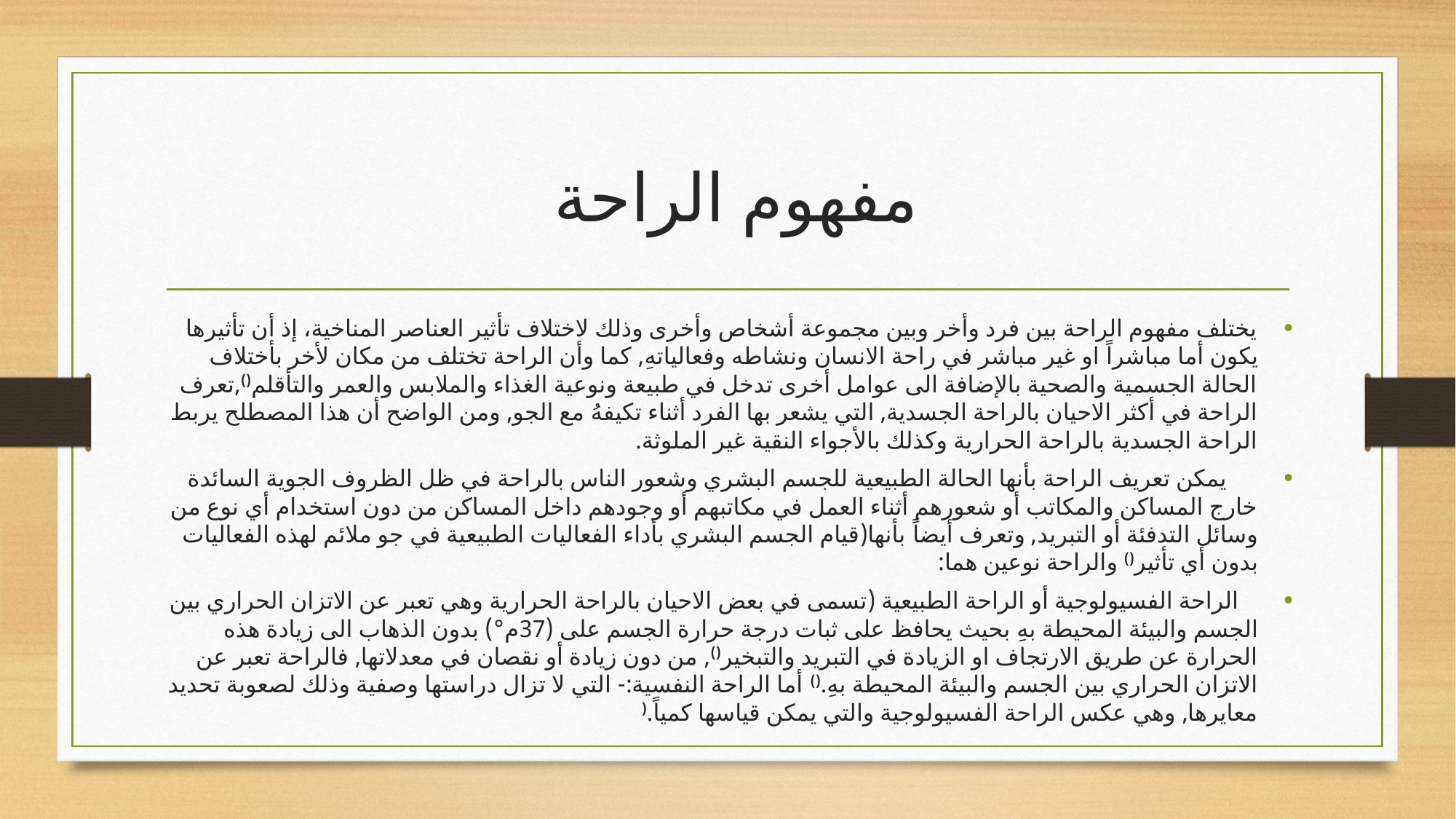

# مفهوم الراحة
يختلف مفهوم الراحة بين فرد وأخر وبين مجموعة أشخاص وأخرى وذلك لاختلاف تأثير العناصر المناخية، إذ أن تأثيرها يكون أما مباشراً او غير مباشر في راحة الانسان ونشاطه وفعالياتهِ, كما وأن الراحة تختلف من مكان لأخر بأختلاف الحالة الجسمية والصحية بالإضافة الى عوامل أخرى تدخل في طبيعة ونوعية الغذاء والملابس والعمر والتأقلم(),تعرف الراحة في أكثر الاحيان بالراحة الجسدية, التي يشعر بها الفرد أثناء تكيفهُ مع الجو, ومن الواضح أن هذا المصطلح يربط الراحة الجسدية بالراحة الحرارية وكذلك بالأجواء النقية غير الملوثة.
     يمكن تعريف الراحة بأنها الحالة الطبيعية للجسم البشري وشعور الناس بالراحة في ظل الظروف الجوية السائدة خارج المساكن والمكاتب أو شعورهم أثناء العمل في مكاتبهم أو وجودهم داخل المساكن من دون استخدام أي نوع من وسائل التدفئة أو التبريد, وتعرف أيضاً بأنها(قيام الجسم البشري بأداء الفعاليات الطبيعية في جو ملائم لهذه الفعاليات بدون أي تأثير() والراحة نوعين هما:
   الراحة الفسيولوجية أو الراحة الطبيعية (تسمى في بعض الاحيان بالراحة الحرارية وهي تعبر عن الاتزان الحراري بين الجسم والبيئة المحيطة بهِ بحيث يحافظ على ثبات درجة حرارة الجسم على (37م°) بدون الذهاب الى زيادة هذه الحرارة عن طريق الارتجاف او الزيادة في التبريد والتبخير(), من دون زيادة أو نقصان في معدلاتها, فالراحة تعبر عن الاتزان الحراري بين الجسم والبيئة المحيطة بهِ.() أما الراحة النفسية:- التي لا تزال دراستها وصفية وذلك لصعوبة تحديد معايرها, وهي عكس الراحة الفسيولوجية والتي يمكن قياسها كمياً.(